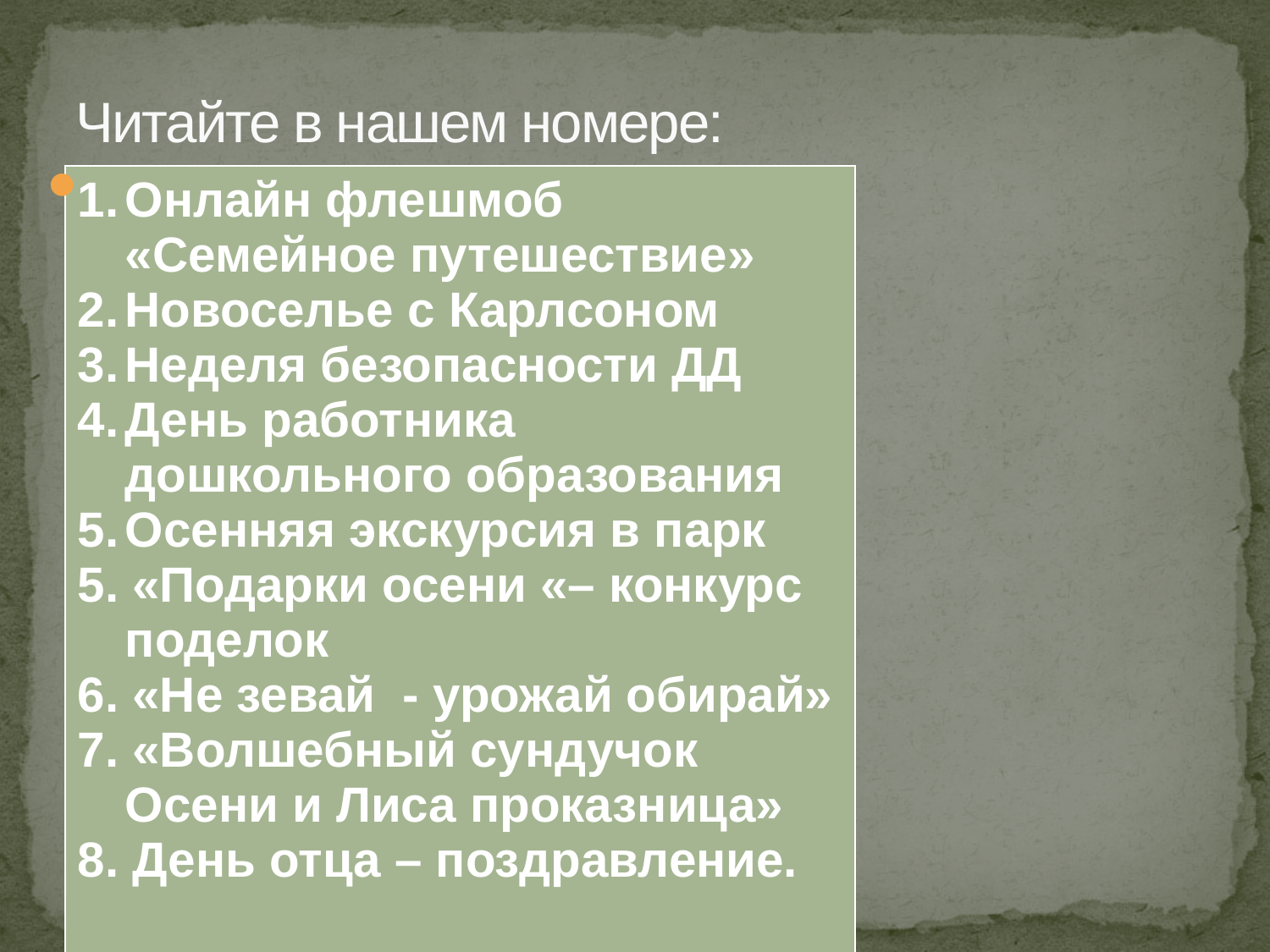

# Читайте в нашем номере:
.
| Онлайн флешмоб «Семейное путешествие» Новоселье с Карлсоном Неделя безопасности ДД День работника дошкольного образования Осенняя экскурсия в парк 5. «Подарки осени «– конкурс поделок 6. «Не зевай - урожай обирай» 7. «Волшебный сундучок Осени и Лиса проказница» 8. День отца – поздравление. |
| --- |